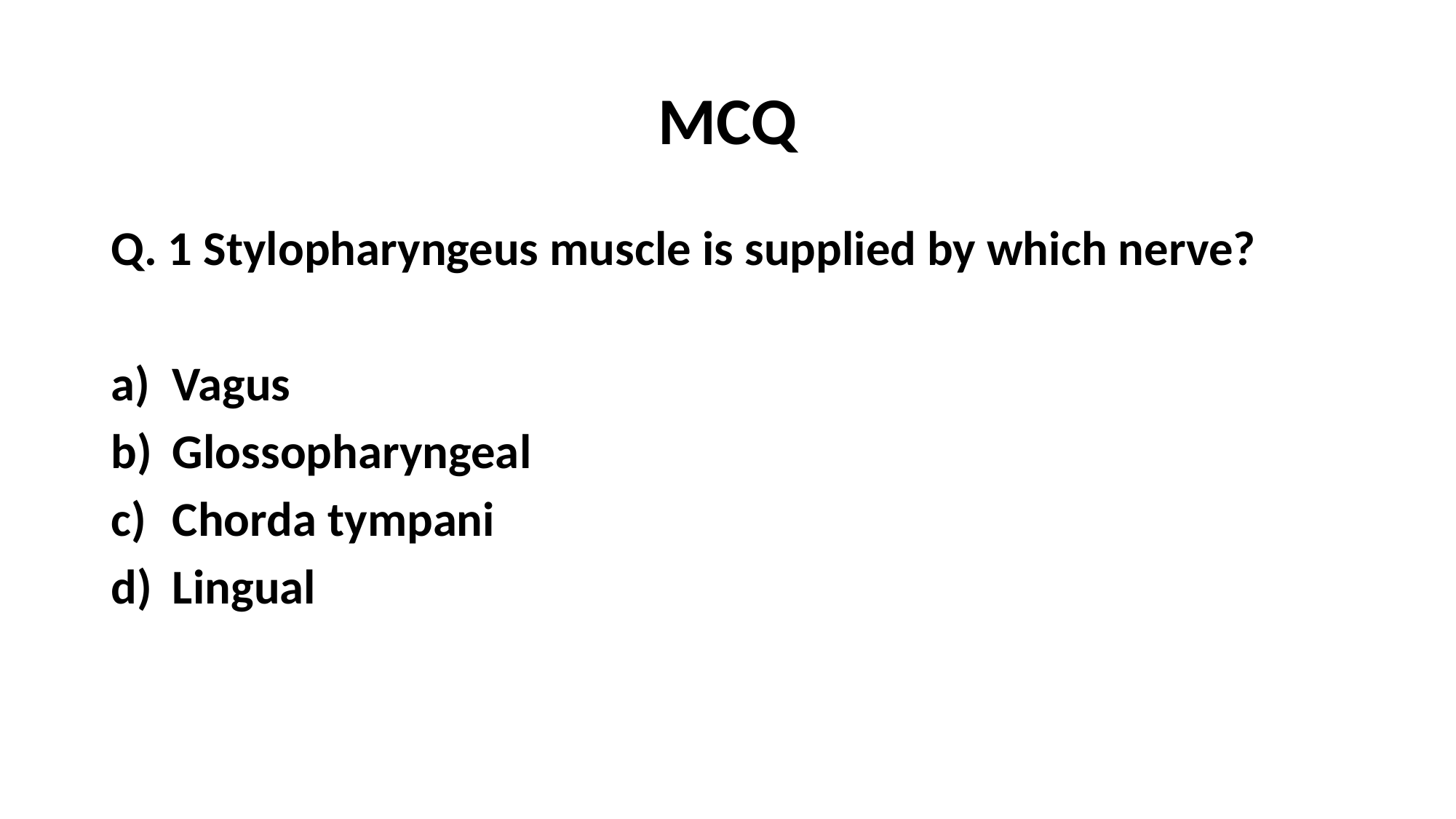

# MCQ
Q. 1 Stylopharyngeus muscle is supplied by which nerve?

Vagus
Glossopharyngeal
Chorda tympani
Lingual